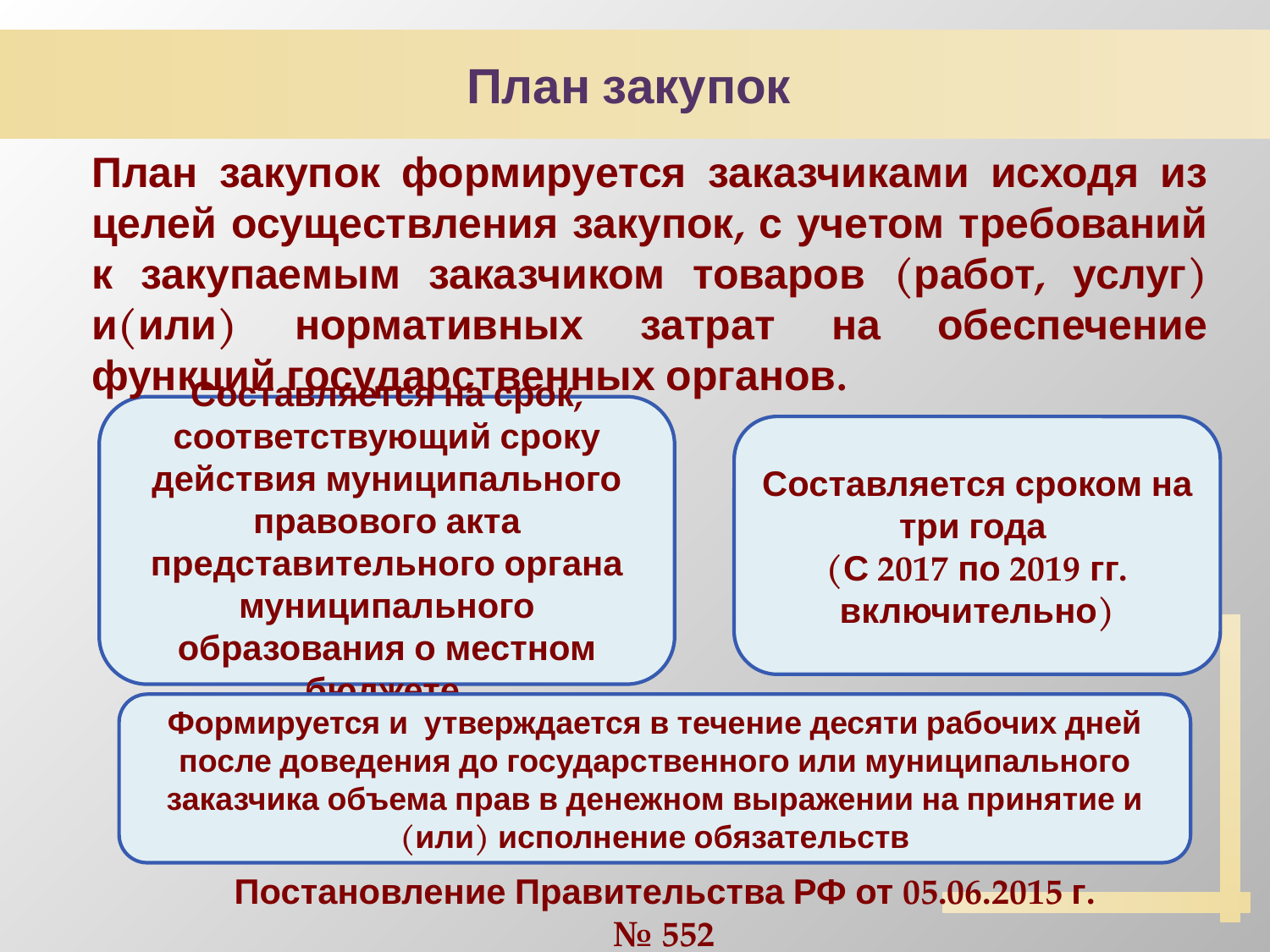

План закупок

План закупок формируется заказчиками исходя из целей осуществления закупок, с учетом требований к закупаемым заказчиком товаров (работ, услуг) и(или) нормативных затрат на обеспечение функций государственных органов.
Составляется на срок, соответствующий сроку действия муниципального правового акта представительного органа муниципального образования о местном бюджете.
Составляется сроком на три года
(С 2017 по 2019 гг. включительно)
Формируется и  утверждается в течение десяти рабочих дней после доведения до государственного или муниципального заказчика объема прав в денежном выражении на принятие и (или) исполнение обязательств
Постановление Правительства РФ от 05.06.2015 г. № 552